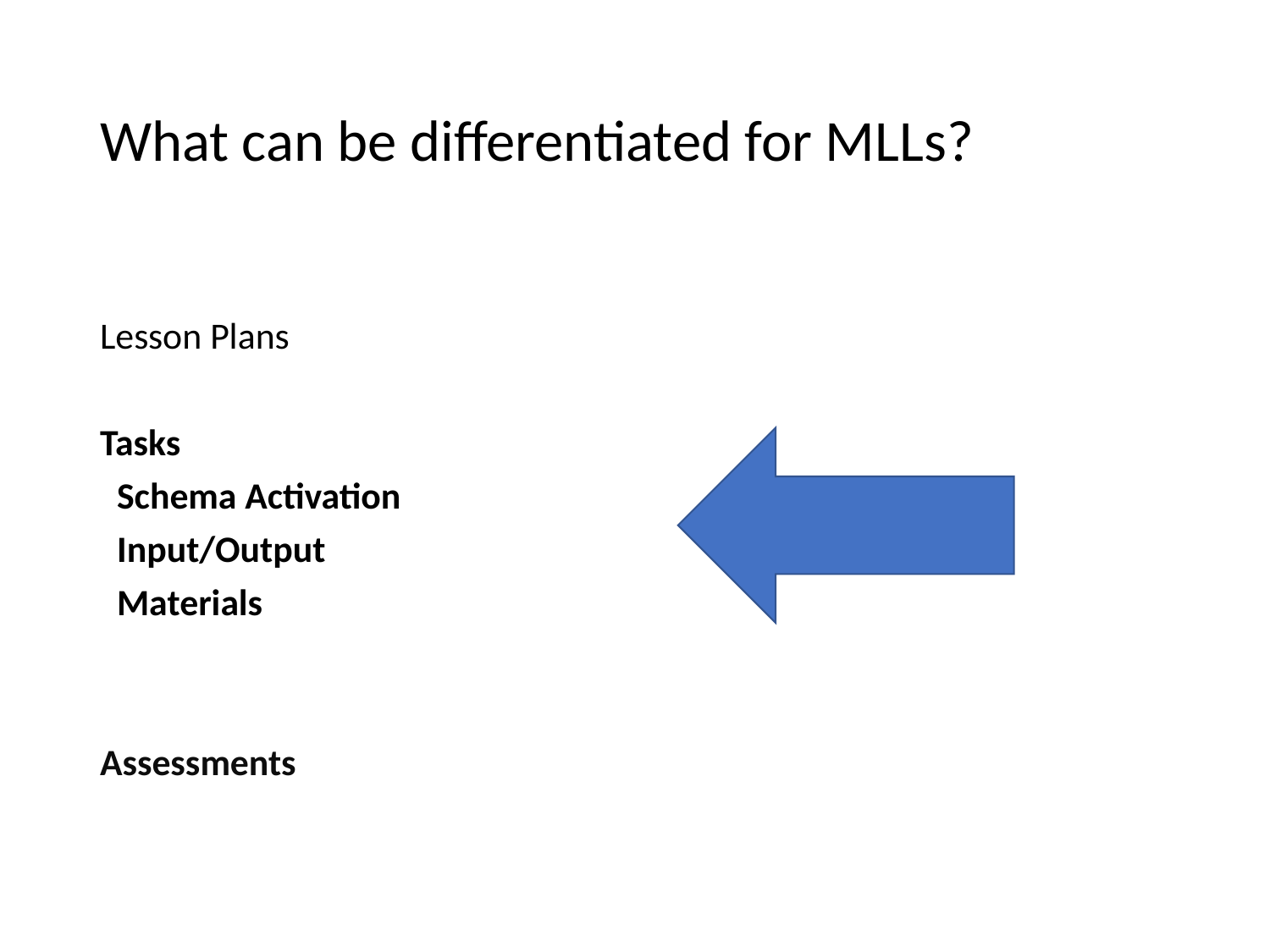

# What can be differentiated for MLLs?

Lesson Plans

Tasks
  Schema Activation
  Input/Output
  Materials

Assessments